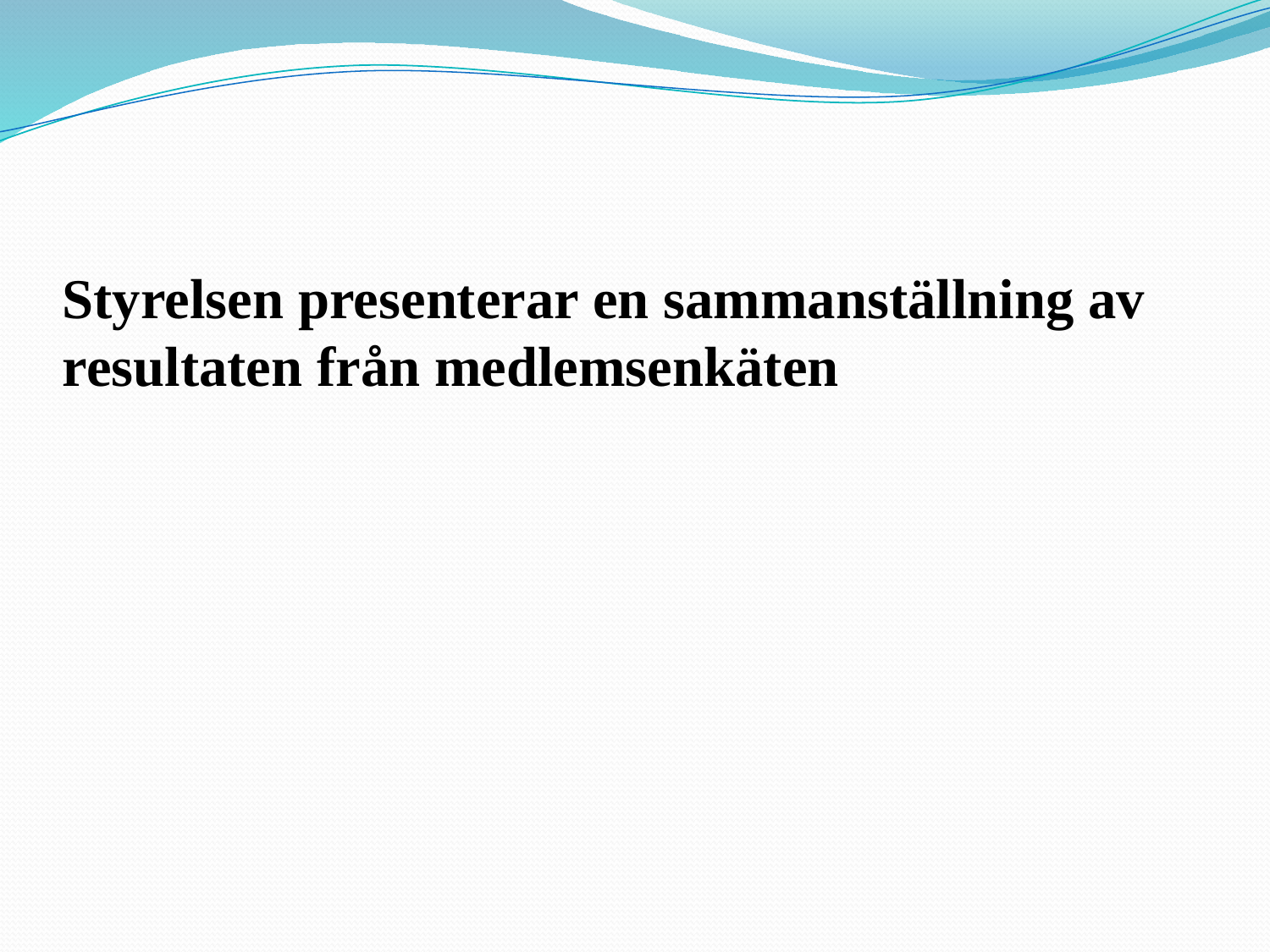

Styrelsen presenterar en sammanställning av resultaten från medlemsenkäten